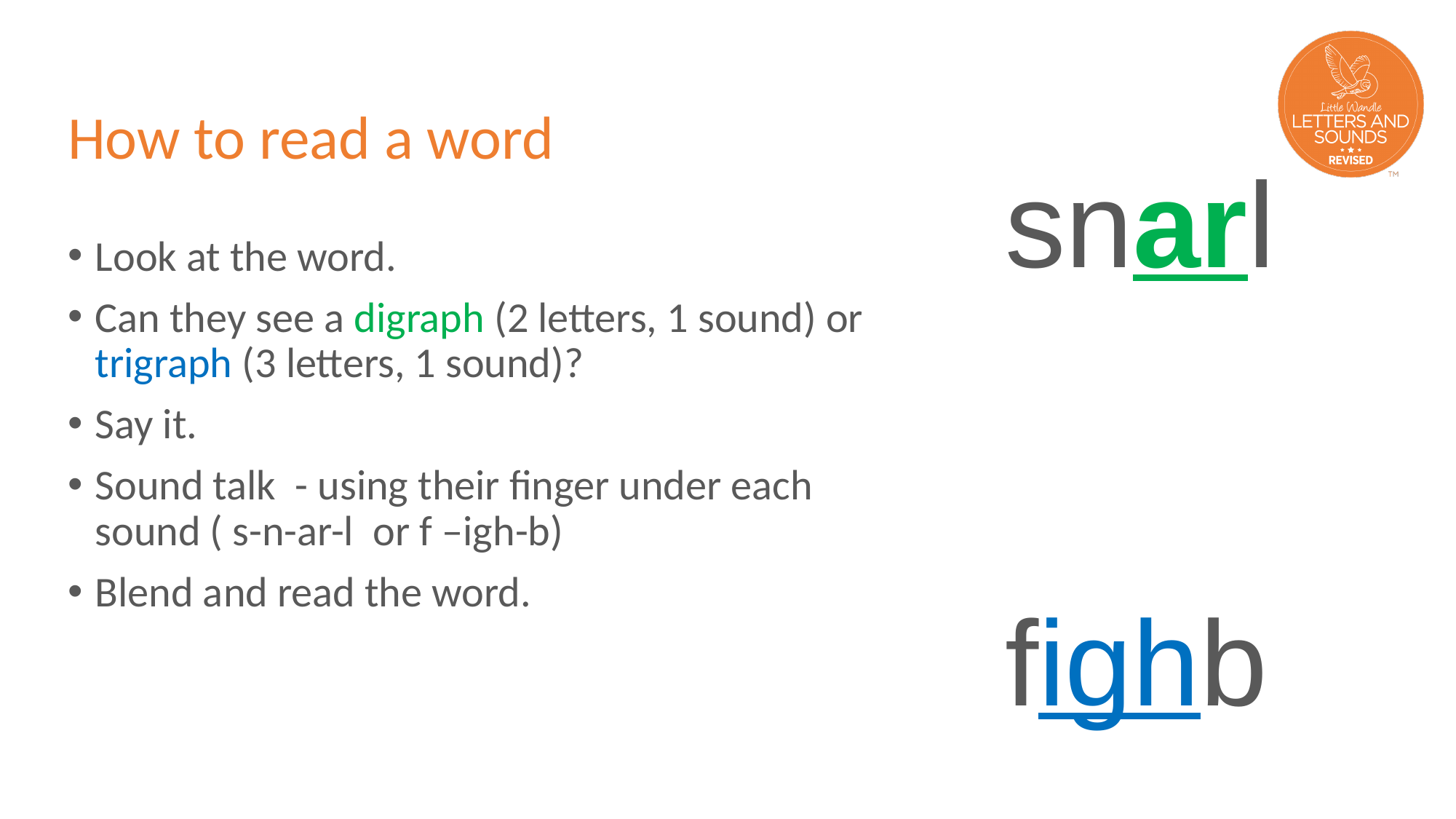

# How to read a word

snarl

fighb
Look at the word.
Can they see a digraph (2 letters, 1 sound) or trigraph (3 letters, 1 sound)?
Say it.
Sound talk  - using their finger under each sound ( s-n-ar-l  or f –igh-b)
Blend and read the word.